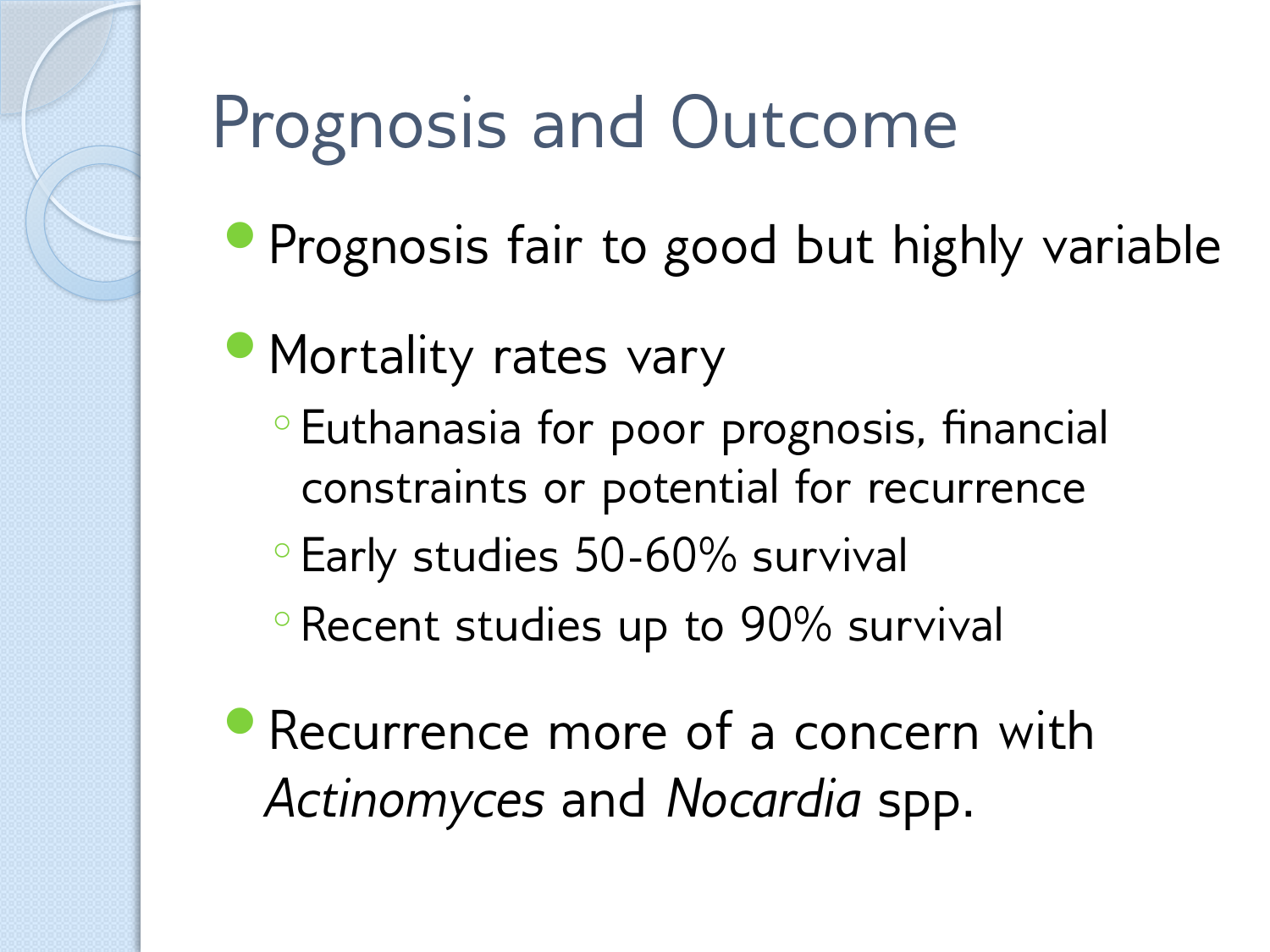

# Prognosis and Outcome
Prognosis fair to good but highly variable

Mortality rates vary
Euthanasia for poor prognosis, financial constraints or potential for recurrence
Early studies 50-60% survival
Recent studies up to 90% survival

Recurrence more of a concern with Actinomyces and Nocardia spp.